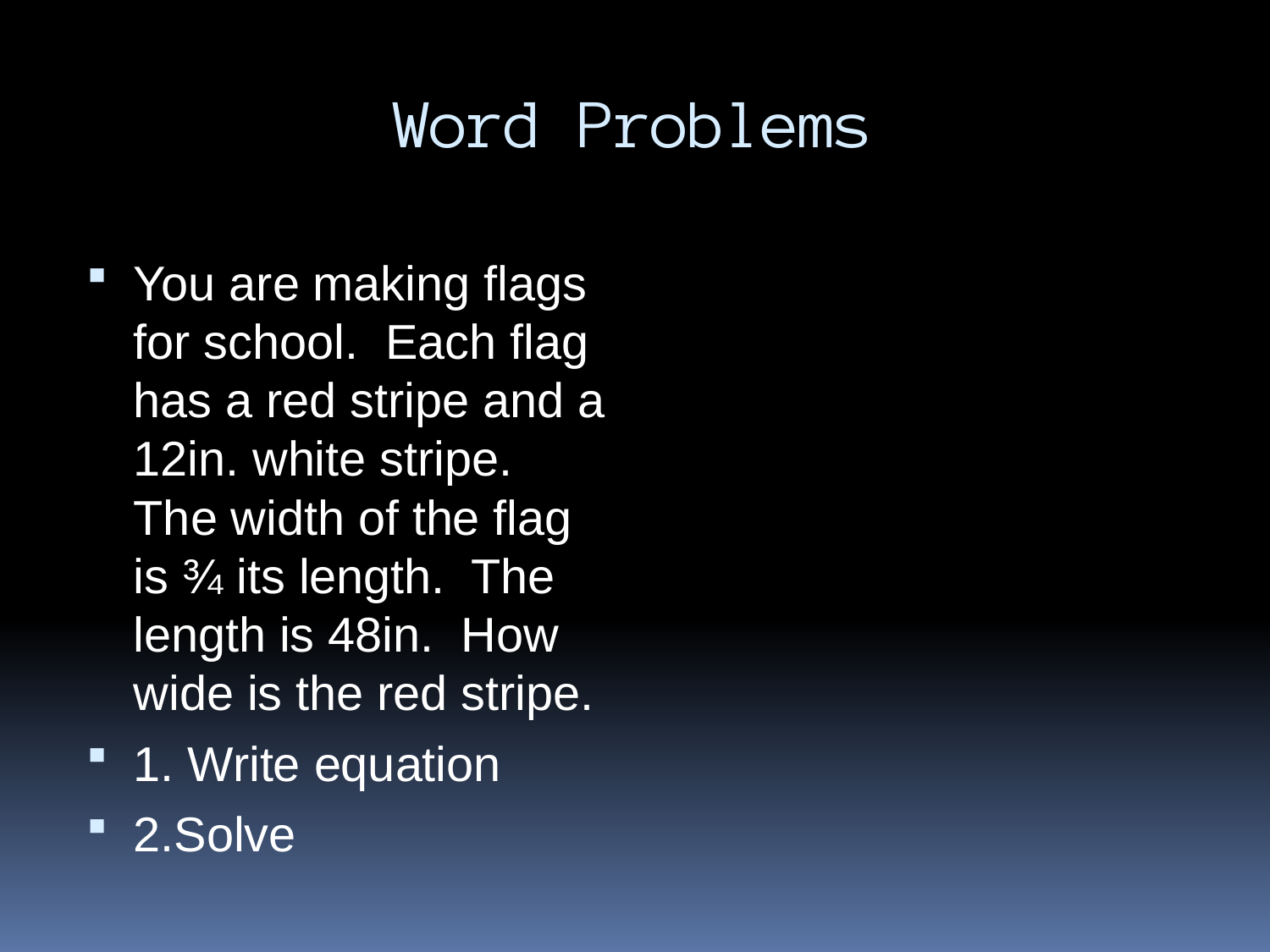

# Word Problems
You are making flags for school.  Each flag has a red stripe and a 12in. white stripe.  The width of the flag is ¾ its length.  The length is 48in.  How wide is the red stripe.
1. Write equation
2.Solve